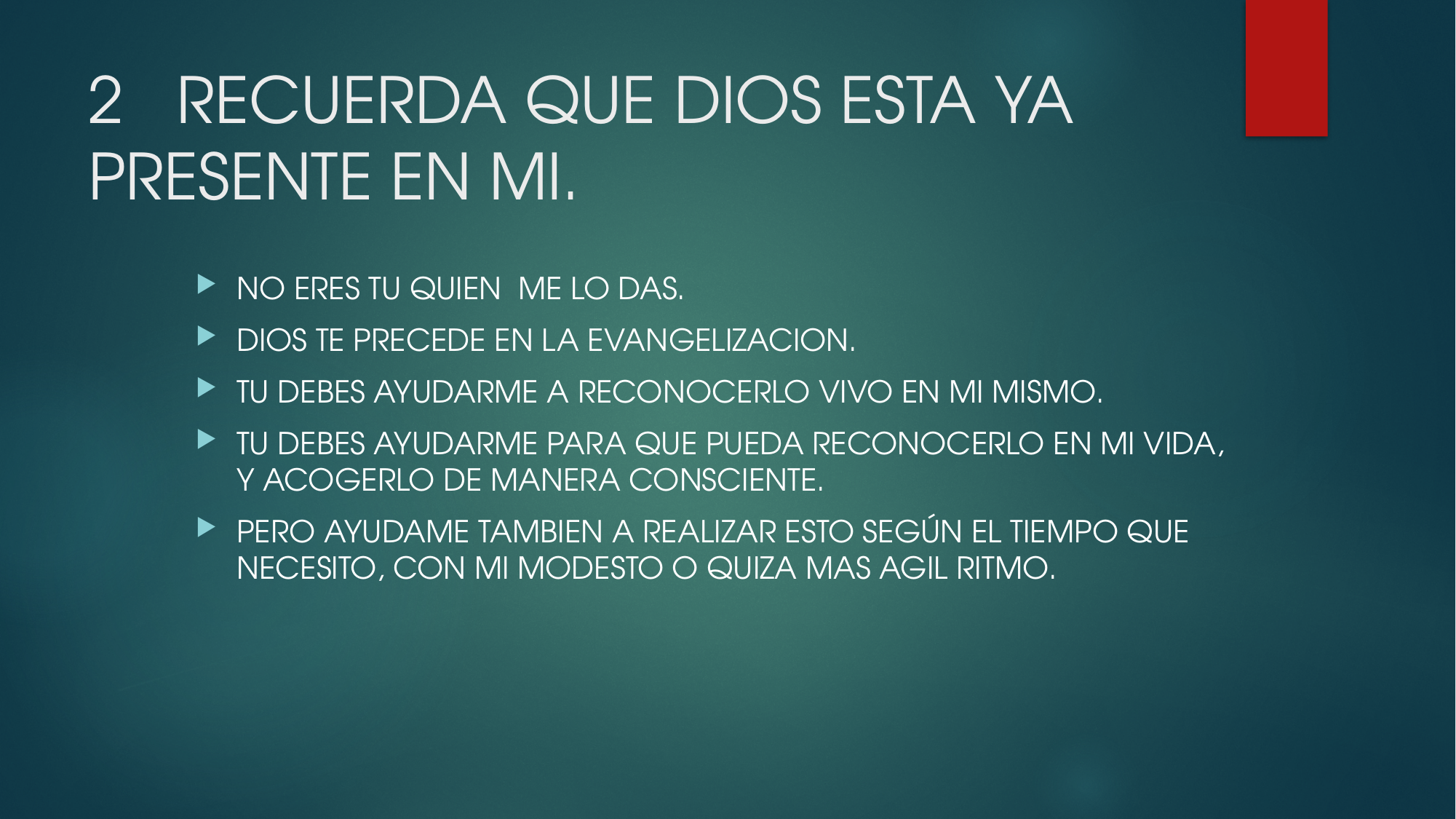

# 2   RECUERDA QUE DIOS ESTA YA PRESENTE EN MI.
NO ERES TU QUIEN  ME LO DAS.
DIOS TE PRECEDE EN LA EVANGELIZACION.
TU DEBES AYUDARME A RECONOCERLO VIVO EN MI MISMO.
TU DEBES AYUDARME PARA QUE PUEDA RECONOCERLO EN MI VIDA, Y ACOGERLO DE MANERA CONSCIENTE.
PERO AYUDAME TAMBIEN A REALIZAR ESTO SEGÚN EL TIEMPO QUE NECESITO, CON MI MODESTO O QUIZA MAS AGIL RITMO.